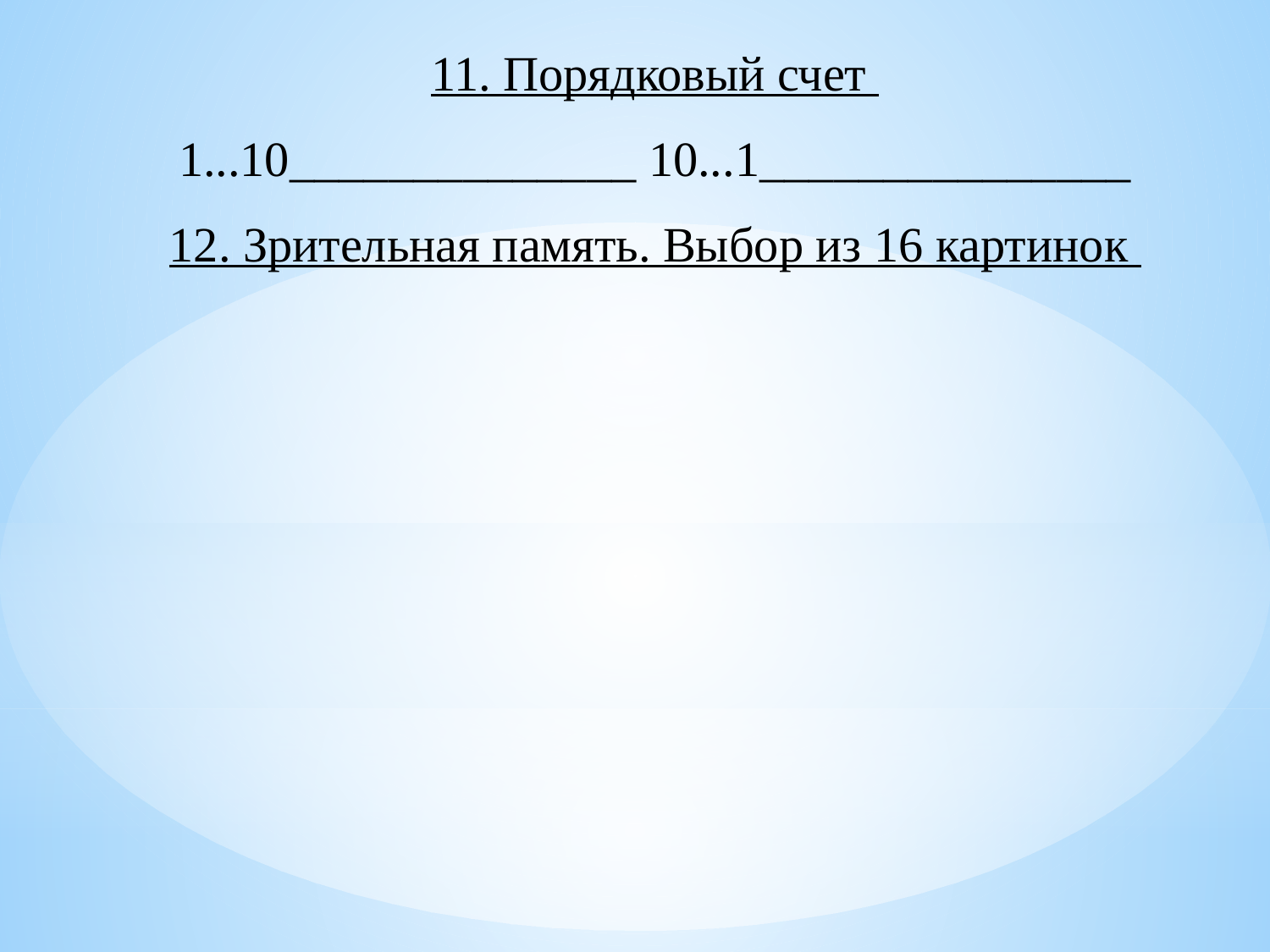

11. Порядковый счет
1...10______________ 10...1_______________
12. Зрительная память. Выбор из 16 картинок